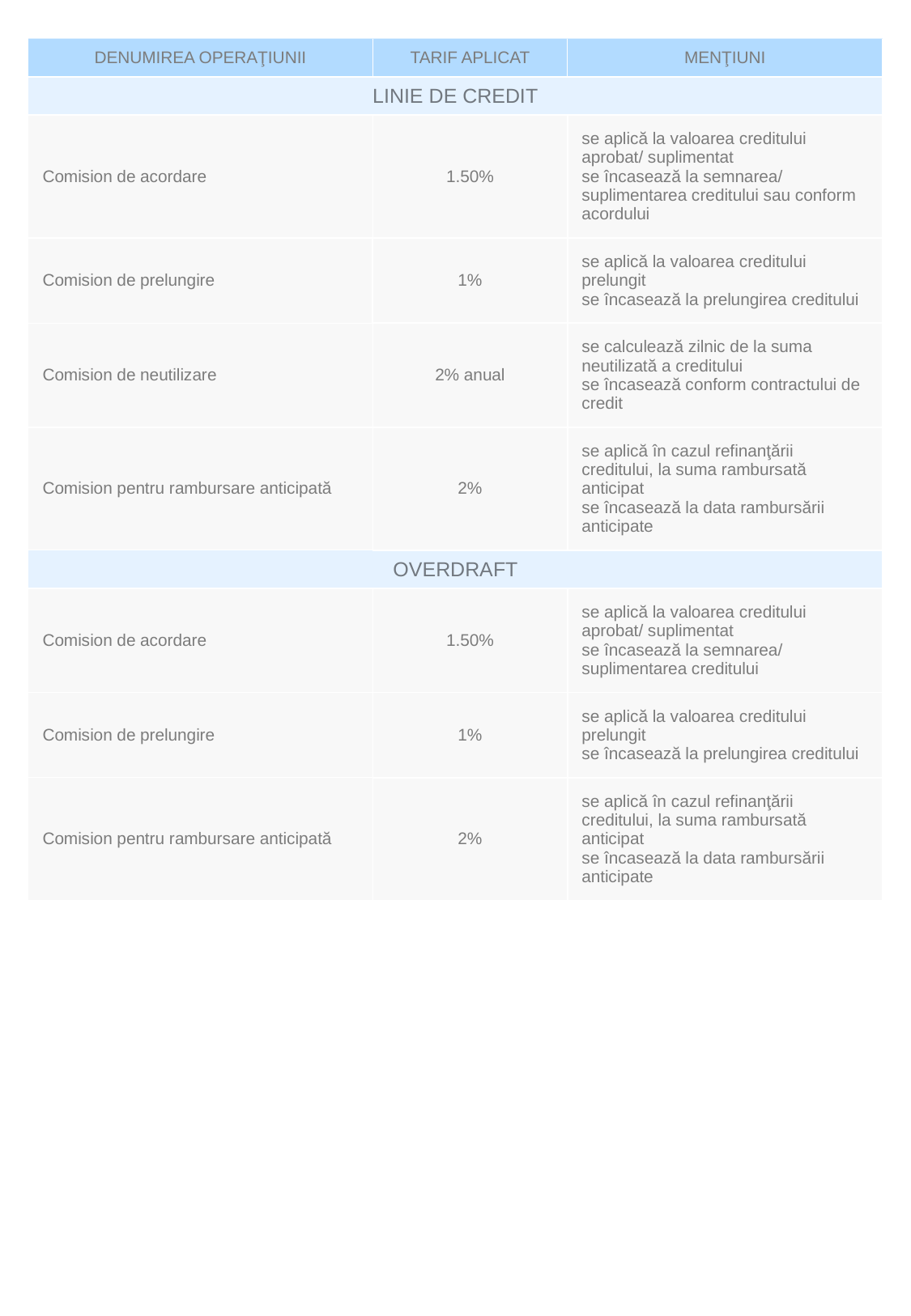

| DENUMIREA OPERAŢIUNII | TARIF APLICAT | MENŢIUNI |
| --- | --- | --- |
| LINIE DE CREDIT |  |  |
| Comision de acordare | 1.50% | se aplică la valoarea creditului aprobat/ suplimentat se încasează la semnarea/ suplimentarea creditului sau conform acordului |
| Comision de prelungire | 1% | se aplică la valoarea creditului prelungit se încasează la prelungirea creditului |
| Comision de neutilizare | 2% anual | se calculează zilnic de la suma neutilizată a creditului se încasează conform contractului de credit |
| Comision pentru rambursare anticipată | 2% | se aplică în cazul refinanţării creditului, la suma rambursată anticipat se încasează la data rambursării anticipate |
| OVERDRAFT |  |  |
| Comision de acordare | 1.50% | se aplică la valoarea creditului aprobat/ suplimentat se încasează la semnarea/ suplimentarea creditului |
| Comision de prelungire | 1% | se aplică la valoarea creditului prelungit se încasează la prelungirea creditului |
| Comision pentru rambursare anticipată | 2% | se aplică în cazul refinanţării creditului, la suma rambursată anticipat se încasează la data rambursării anticipate |